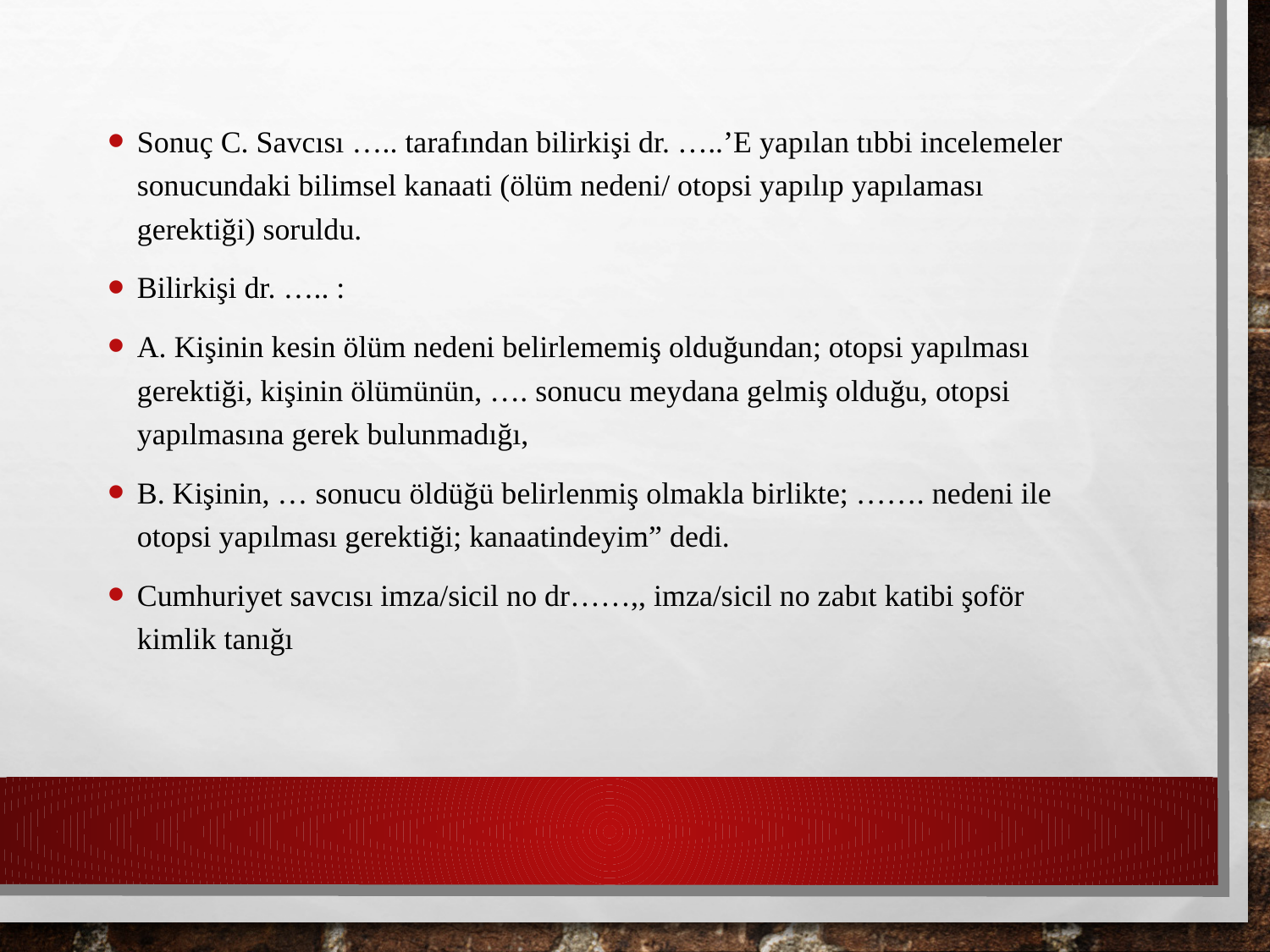

Sonuç C. Savcısı ….. tarafından bilirkişi dr. …..’E yapılan tıbbi incelemeler sonucundaki bilimsel kanaati (ölüm nedeni/ otopsi yapılıp yapılaması gerektiği) soruldu.
Bilirkişi dr. ….. :
A. Kişinin kesin ölüm nedeni belirlememiş olduğundan; otopsi yapılması gerektiği, kişinin ölümünün, …. sonucu meydana gelmiş olduğu, otopsi yapılmasına gerek bulunmadığı,
B. Kişinin, … sonucu öldüğü belirlenmiş olmakla birlikte; ……. nedeni ile otopsi yapılması gerektiği; kanaatindeyim” dedi.
Cumhuriyet savcısı imza/sicil no dr……,, imza/sicil no zabıt katibi şoför kimlik tanığı